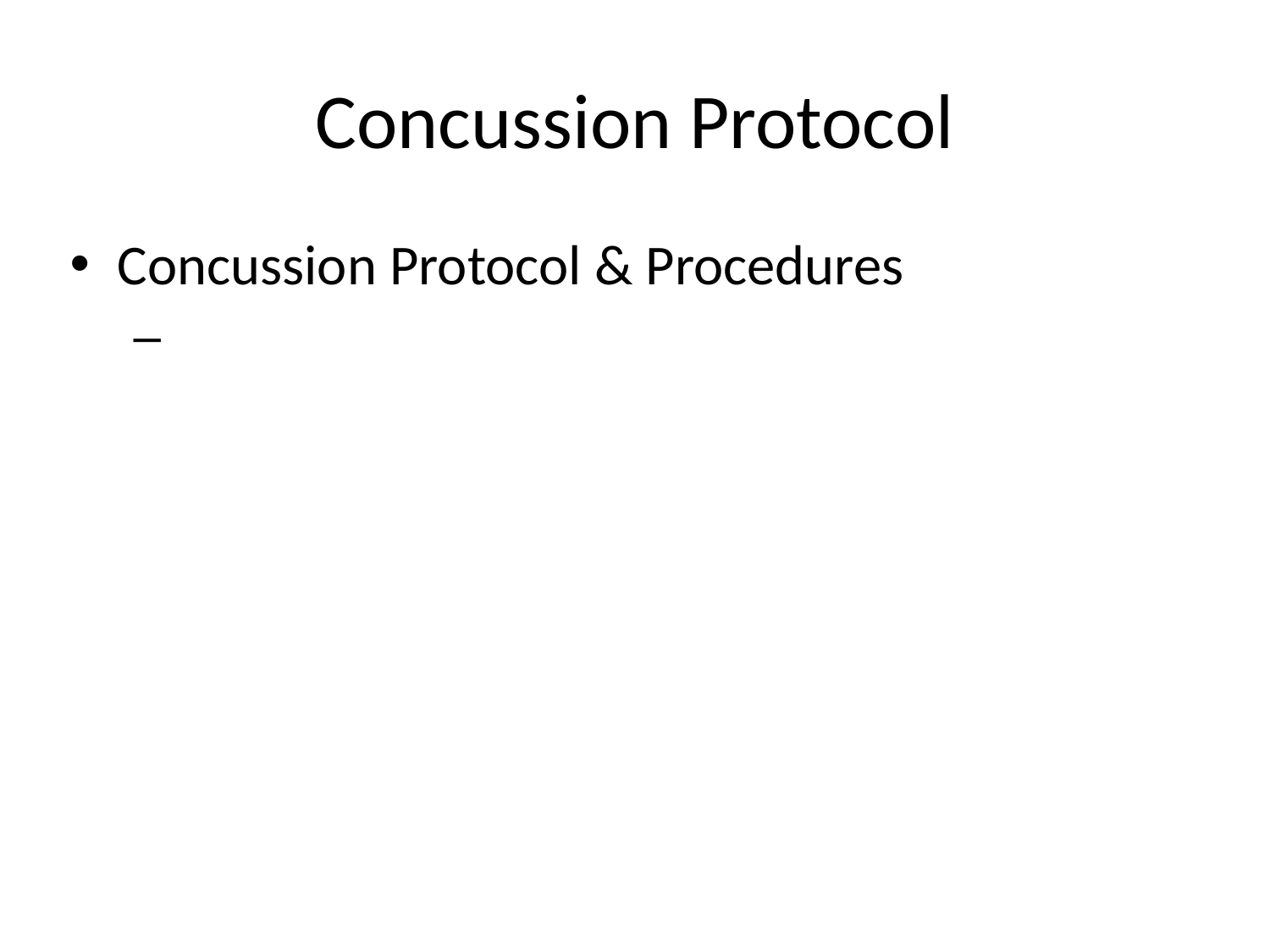

# Concussion Protocol
Concussion Protocol & Procedures